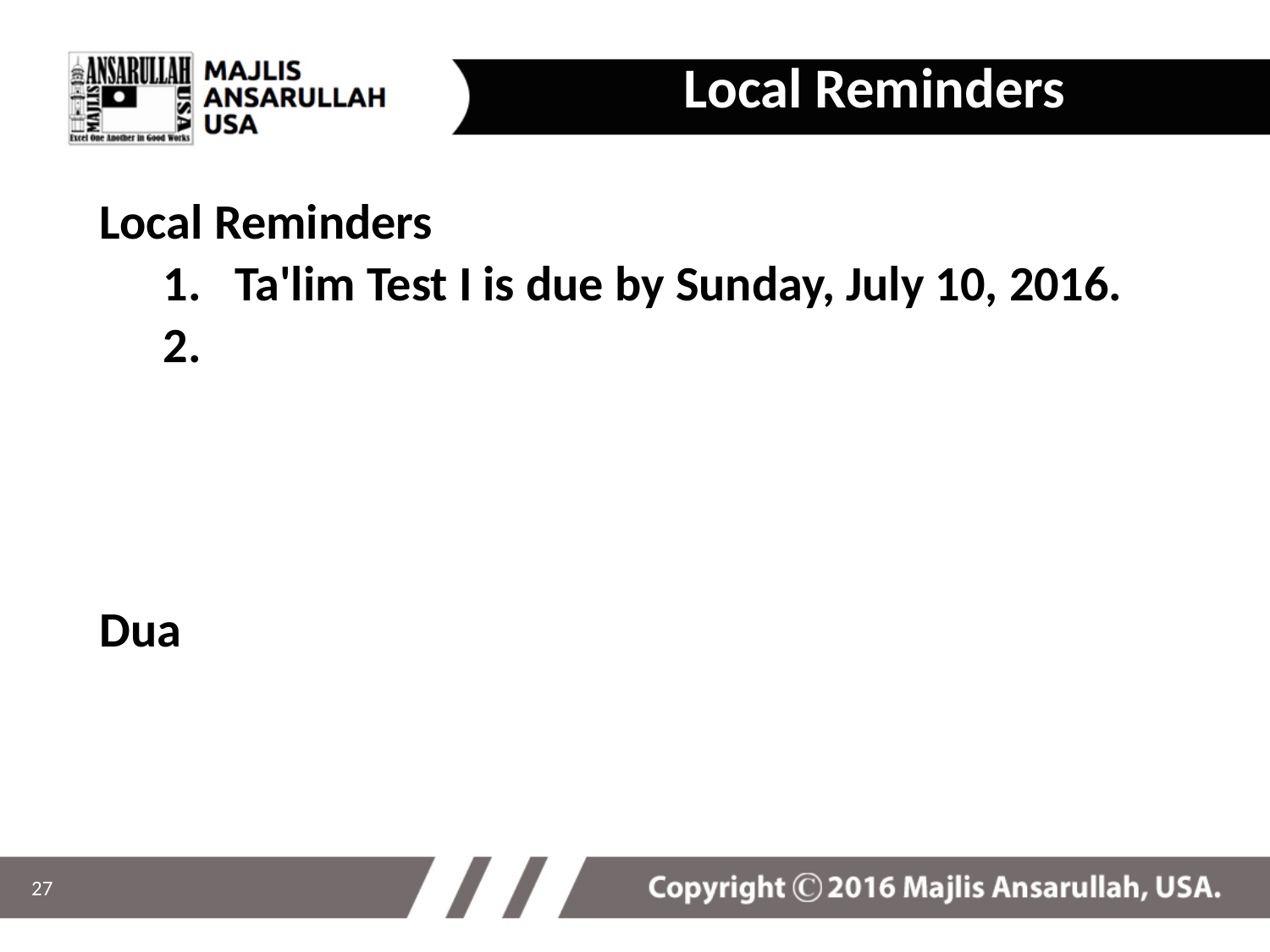

Local Reminders
Local Reminders
Ta'lim Test I is due by Sunday, July 10, 2016.

Dua
27